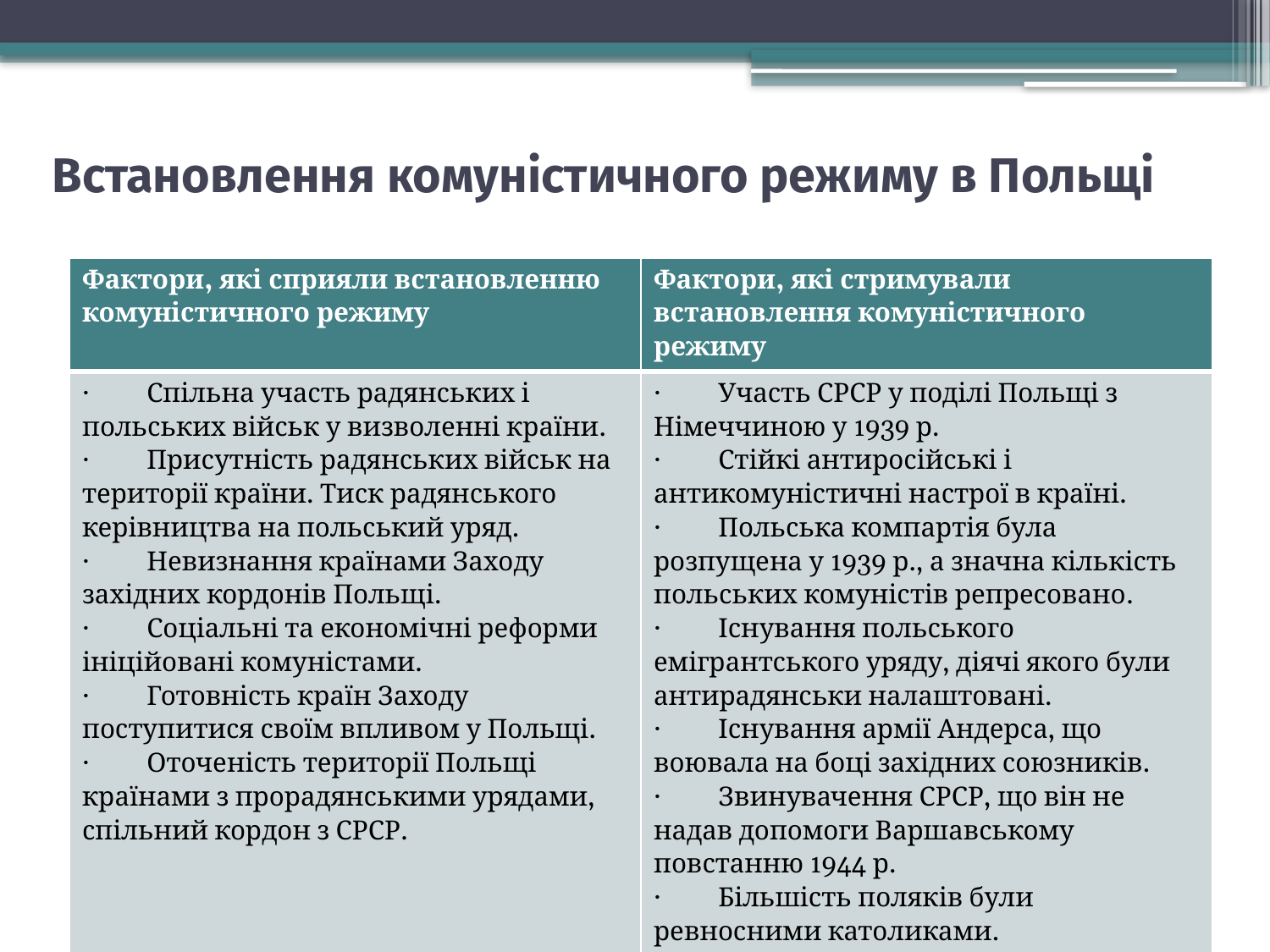

# Встановлення комуністичного режиму в Польщі
| Фактори, які сприяли встановленню комуністичного режиму | Фактори, які стримували встановлення комуністичного режиму |
| --- | --- |
| ·         Спільна участь радянських і польських військ у визволенні країни. ·         Присутність радянських військ на території країни. Тиск радянського керівництва на польський уряд. ·         Невизнання країнами Заходу західних кордонів Польщі. ·         Соціальні та економічні реформи ініційовані комуністами. ·         Готовність країн Заходу поступитися своїм впливом у Польщі. ·         Оточеність території Польщі країнами з прорадянськими урядами, спільний кордон з СРСР. | ·         Участь СРСР у поділі Польщі з Німеччиною у 1939 р. ·         Стійкі антиросійські і антикомуністичні настрої в країні. ·         Польська компартія була розпущена у 1939 р., а значна кількість польських комуністів репресовано. ·         Існування польського емігрантського уряду, діячі якого були антирадянськи налаштовані. ·         Існування армії Андерса, що воювала на боці західних союзників. ·         Звинувачення СРСР, що він не надав допомоги Варшавському повстанню 1944 р. ·         Більшість поляків були ревносними католиками. |